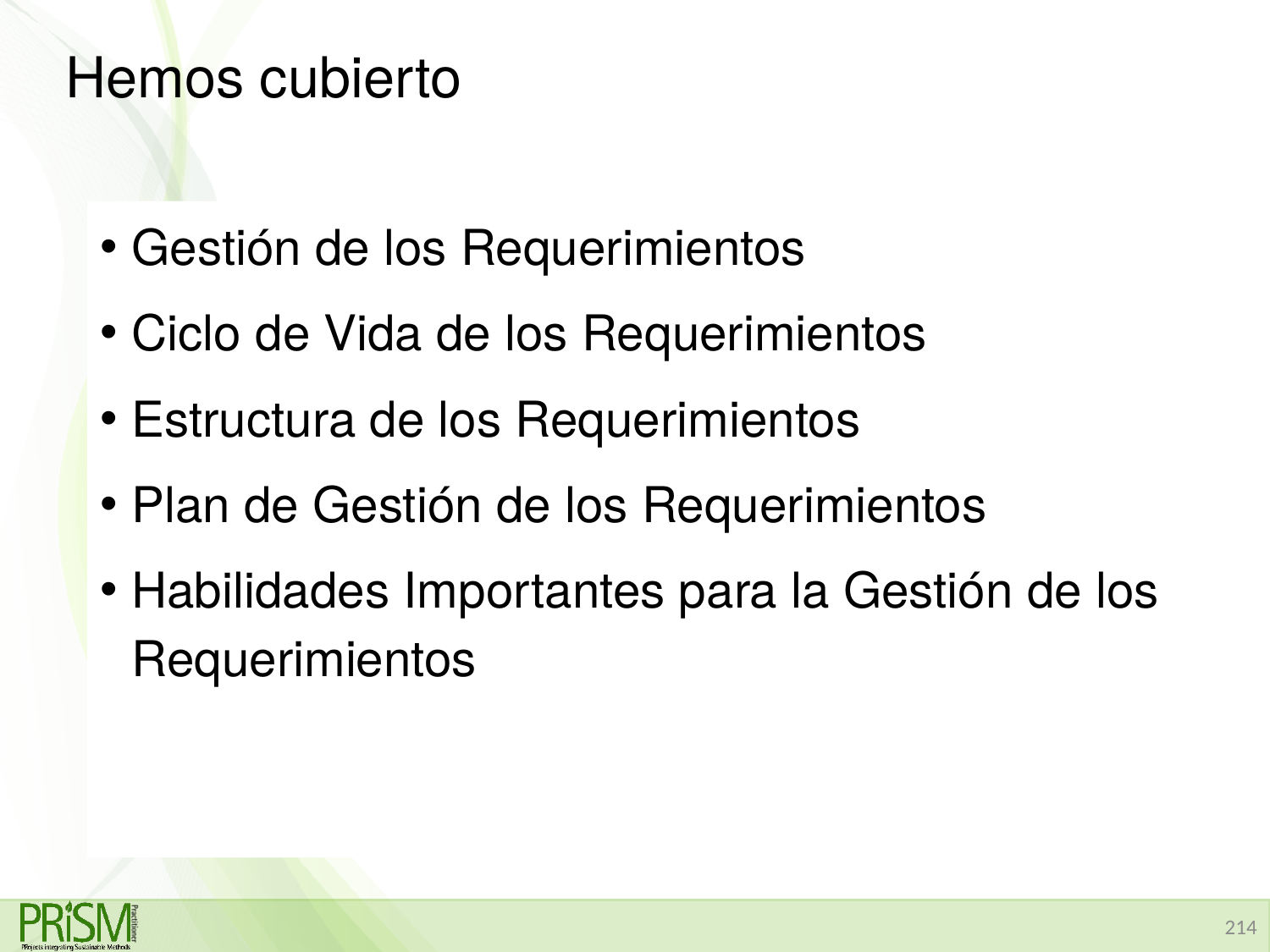

# Hemos cubierto
Gestión de los Requerimientos
Ciclo de Vida de los Requerimientos
Estructura de los Requerimientos
Plan de Gestión de los Requerimientos
Habilidades Importantes para la Gestión de los Requerimientos

214